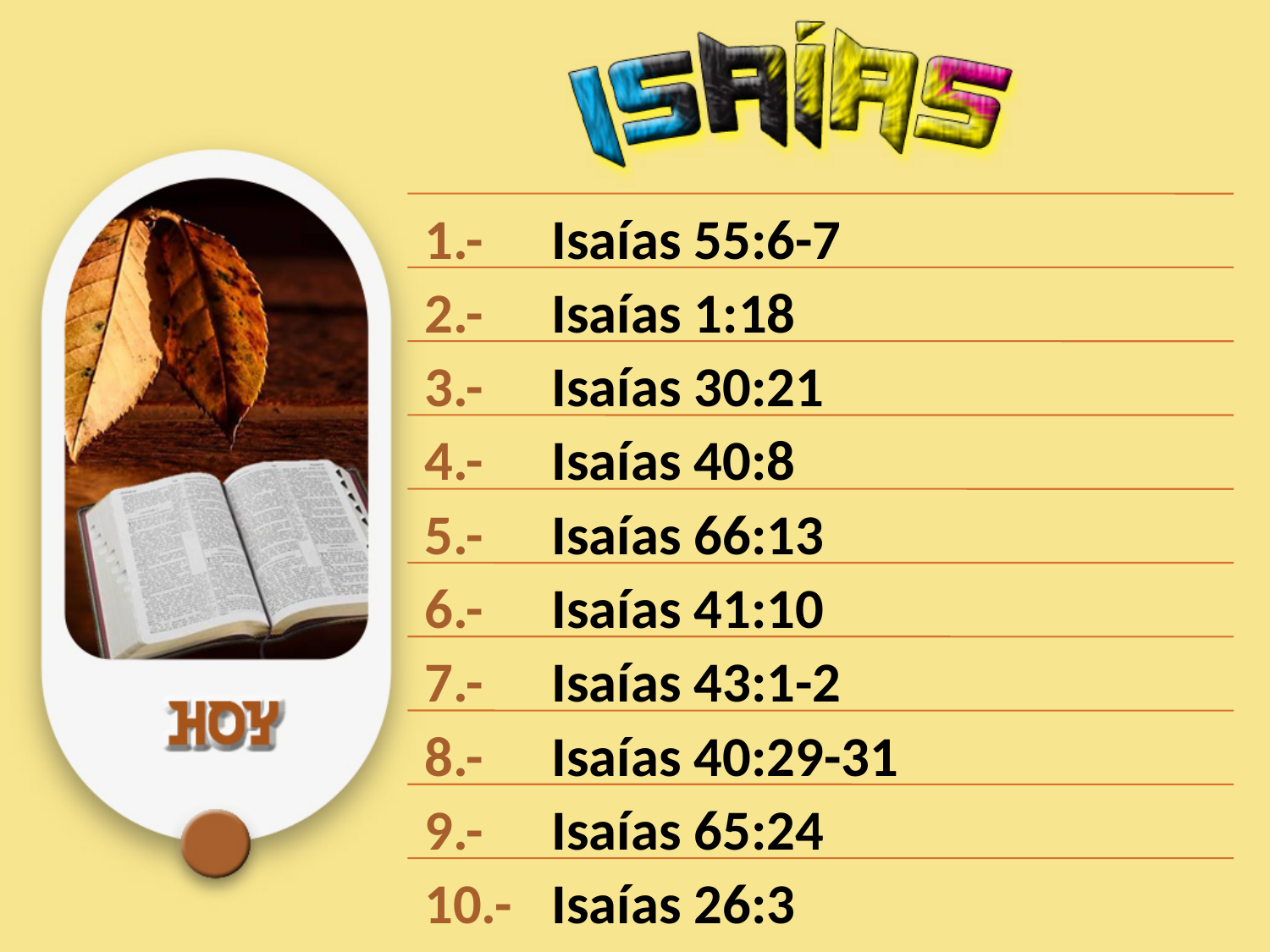

1.-	Isaías 55:6-7
2.-	Isaías 1:18
3.-	Isaías 30:21
4.-	Isaías 40:8
5.-	Isaías 66:13
6.-	Isaías 41:10
7.-	Isaías 43:1-2
8.-	Isaías 40:29-31
9.-	Isaías 65:24
10.-	Isaías 26:3